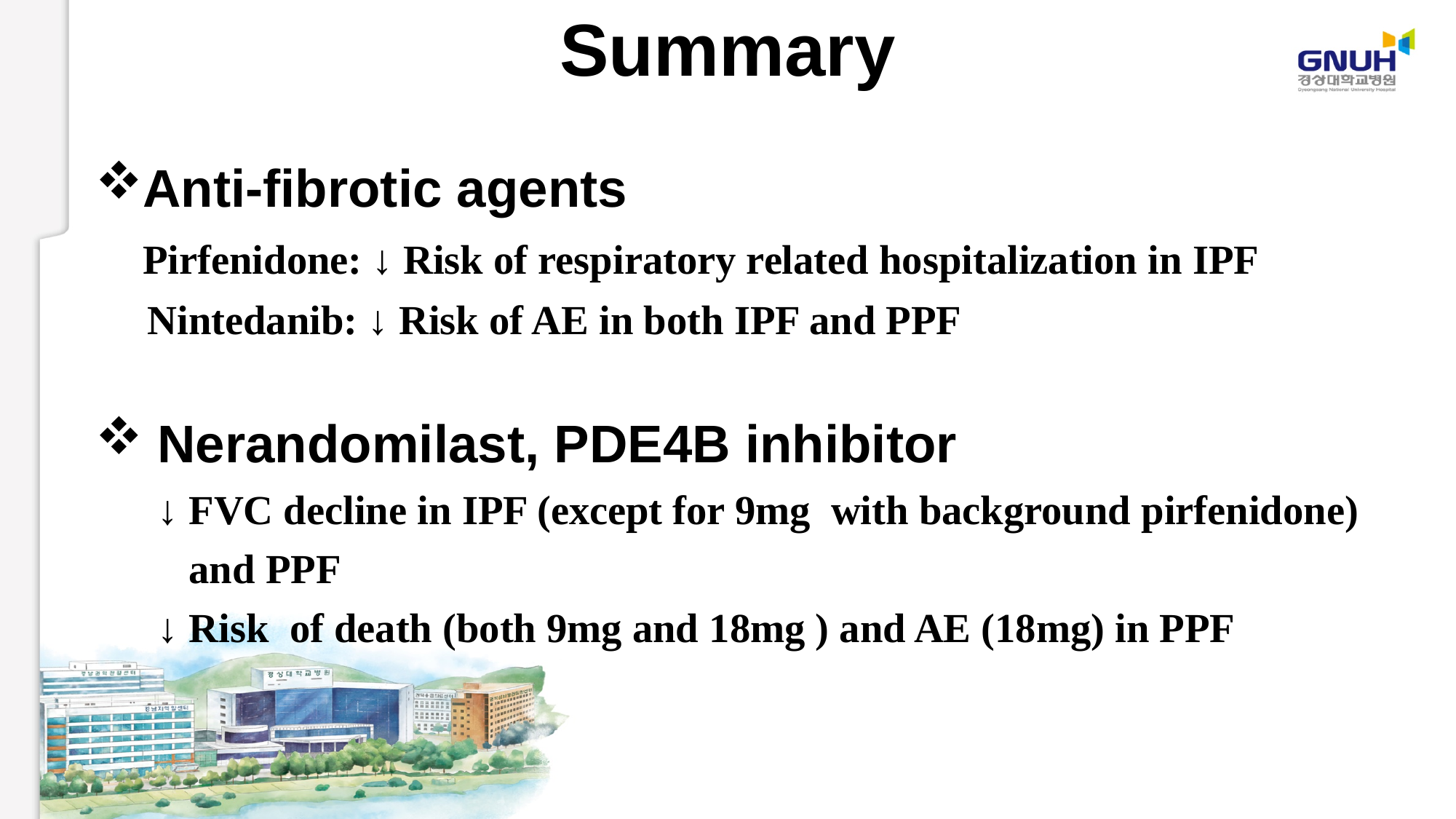

Summary
Anti-fibrotic agents
    Pirfenidone: ↓ Risk of respiratory related hospitalization in IPF
     Nintedanib: ↓ Risk of AE in both IPF and PPF

 Nerandomilast, PDE4B inhibitor
      ↓ FVC decline in IPF (except for 9mg  with background pirfenidone)
         and PPF
      ↓ Risk  of death (both 9mg and 18mg ) and AE (18mg) in PPF